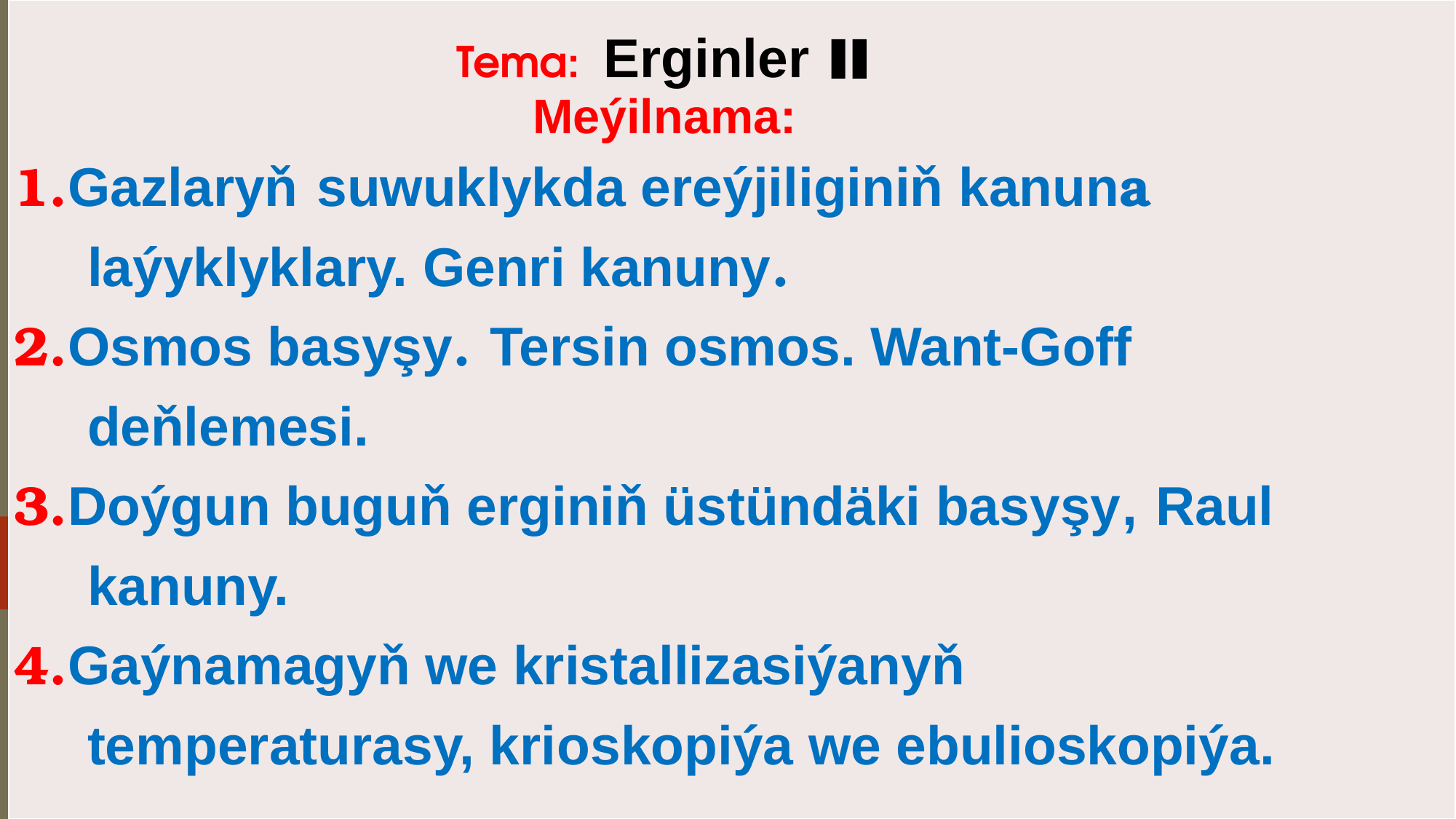

| Tema: Erginler II Meýilnama: 1.Gazlaryň suwuklykda ereýjiliginiň kanuna laýyklyklary. Genri kanuny. 2.Osmos basyşy. Tersin osmos. Want-Goff deňlemesi. 3.Doýgun buguň erginiň üstündäki basyşy, Raul kanuny. 4.Gaýnamagyň we kristallizasiýanyň temperaturasy, krioskopiýa we ebulioskopiýa. |
| --- |
# Erginler Gazlaryň suwuklykda, gaty maddalaryň suwuklykda ereýjiliginiň kanuna laýyklyklary. Genriniň kanuny. Osmos basyşy, Tersin osmos. Want-Goff deňlemesi. Doýgun buguň erginiň üstündäki basyşy, Raul kanuny. Gaýnamagyň we kristallizasiýanyň temperaturasy, kriskopiýa we ebulioskopiýa. Ideal erginler. Işjeňlik.